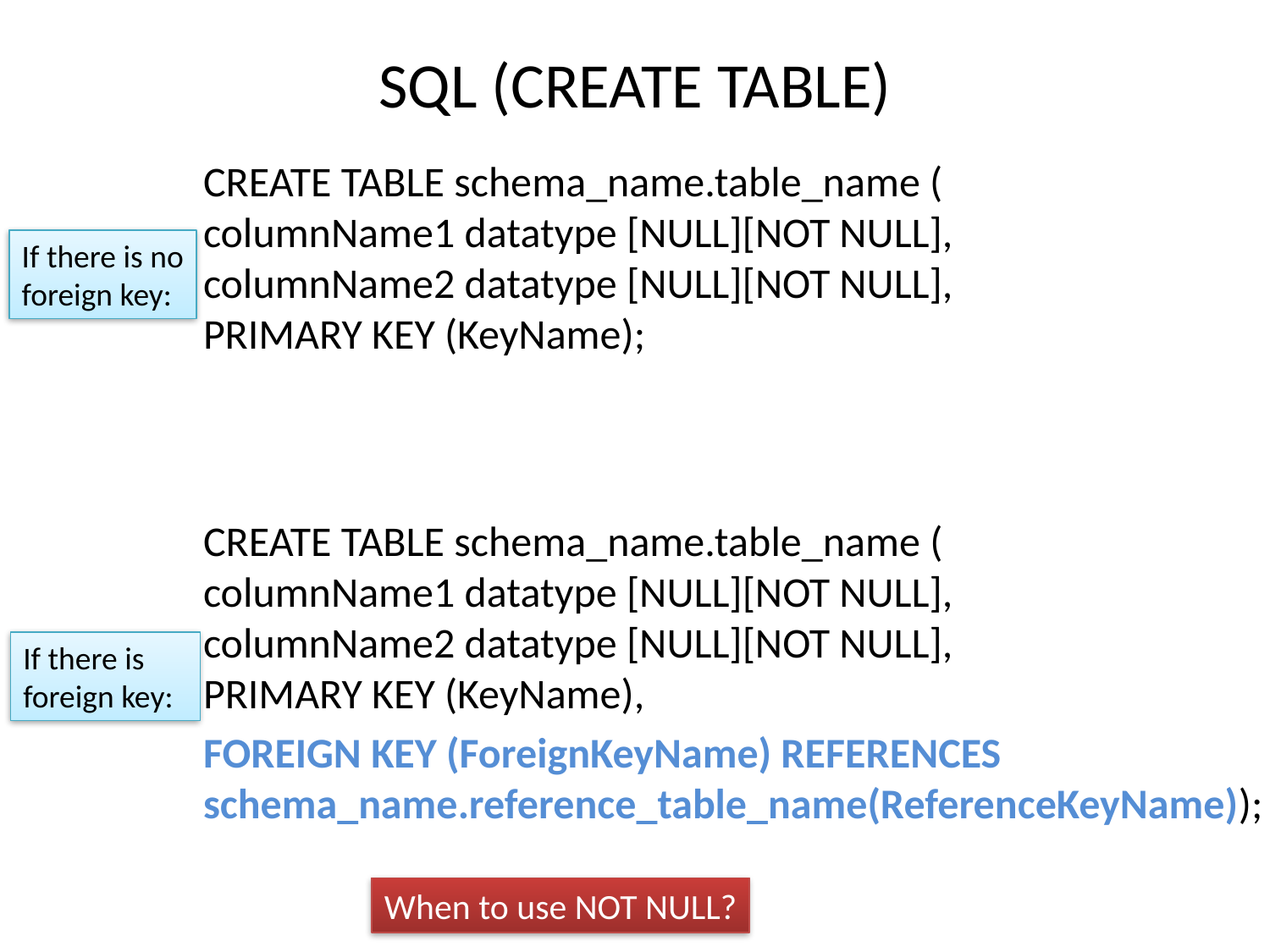

# SQL (CREATE TABLE)
CREATE TABLE schema_name.table_name (
columnName1 datatype [NULL][NOT NULL],
columnName2 datatype [NULL][NOT NULL],
PRIMARY KEY (KeyName);

If there is no
foreign key:
CREATE TABLE schema_name.table_name (
columnName1 datatype [NULL][NOT NULL],
columnName2 datatype [NULL][NOT NULL],
PRIMARY KEY (KeyName),
FOREIGN KEY (ForeignKeyName) REFERENCES schema_name.reference_table_name(ReferenceKeyName));

If there is foreign key:
When to use NOT NULL?